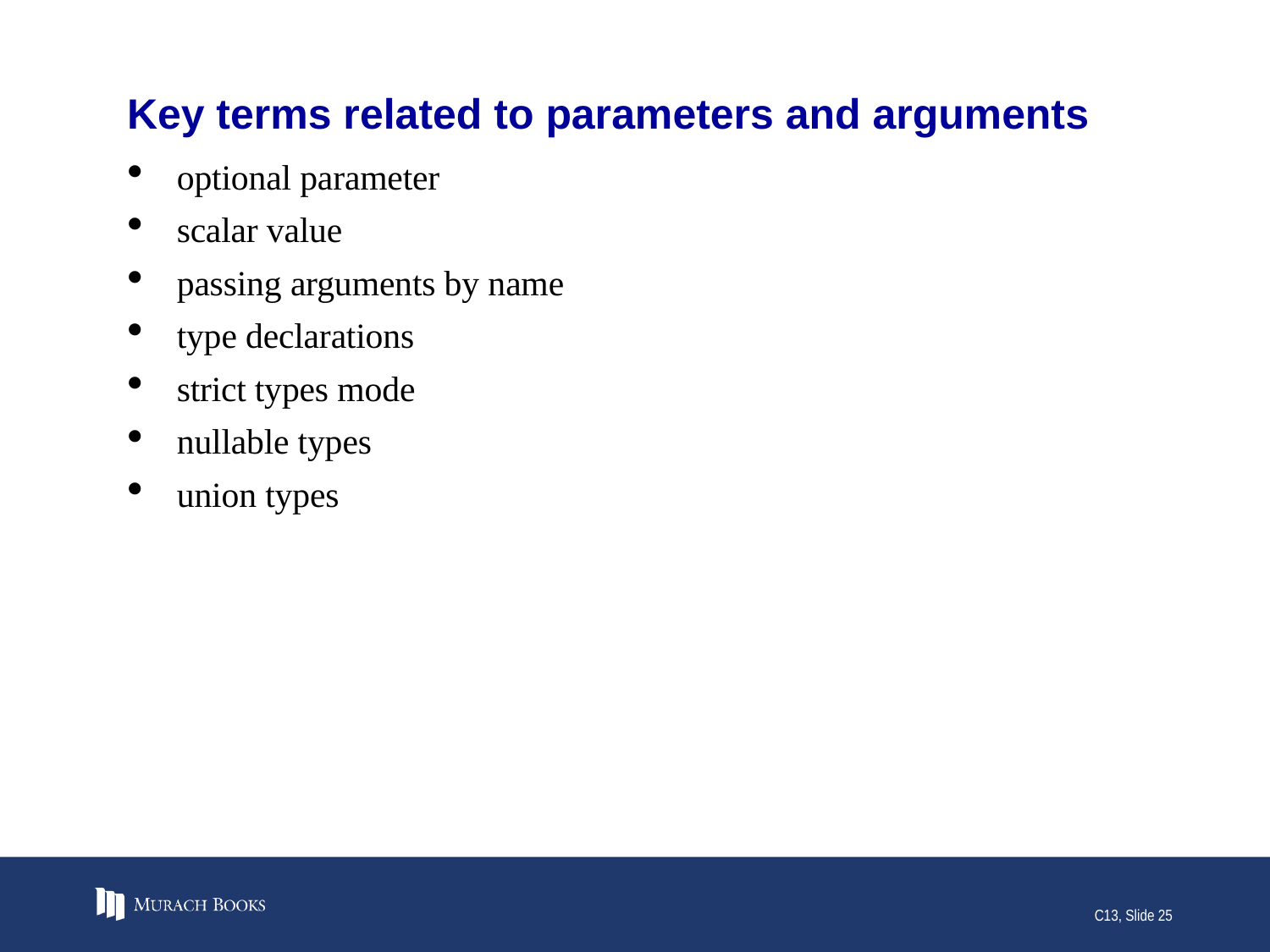

# Key terms related to parameters and arguments
optional parameter
scalar value
passing arguments by name
type declarations
strict types mode
nullable types
union types

C13, Slide 25